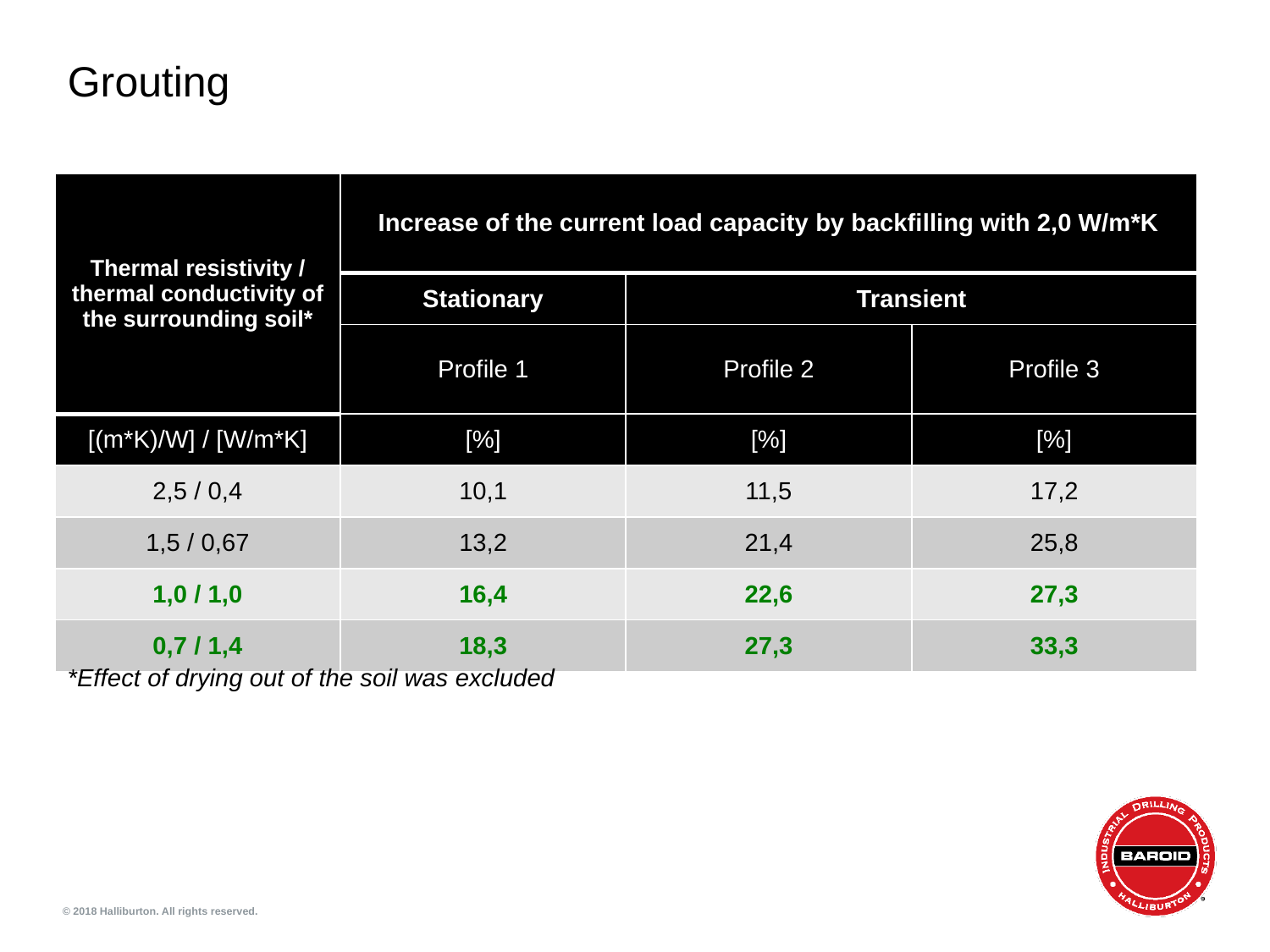

# Grouting
| Thermal resistivity / thermal conductivity of the surrounding soil\* | Increase of the current load capacity by backfilling with 2,0 W/m\*K |  |  |
| --- | --- | --- | --- |
|  | Stationary | Transient |  |
|  | Profile 1 | Profile 2 | Profile 3 |
| [(m\*K)/W] / [W/m\*K] | [%] | [%] | [%] |
| 2,5 / 0,4 | 10,1 | 11,5 | 17,2 |
| 1,5 / 0,67 | 13,2 | 21,4 | 25,8 |
| 1,0 / 1,0 | 16,4 | 22,6 | 27,3 |
| 0,7 / 1,4 | 18,3 | 27,3 | 33,3 |
*Effect of drying out of the soil was excluded